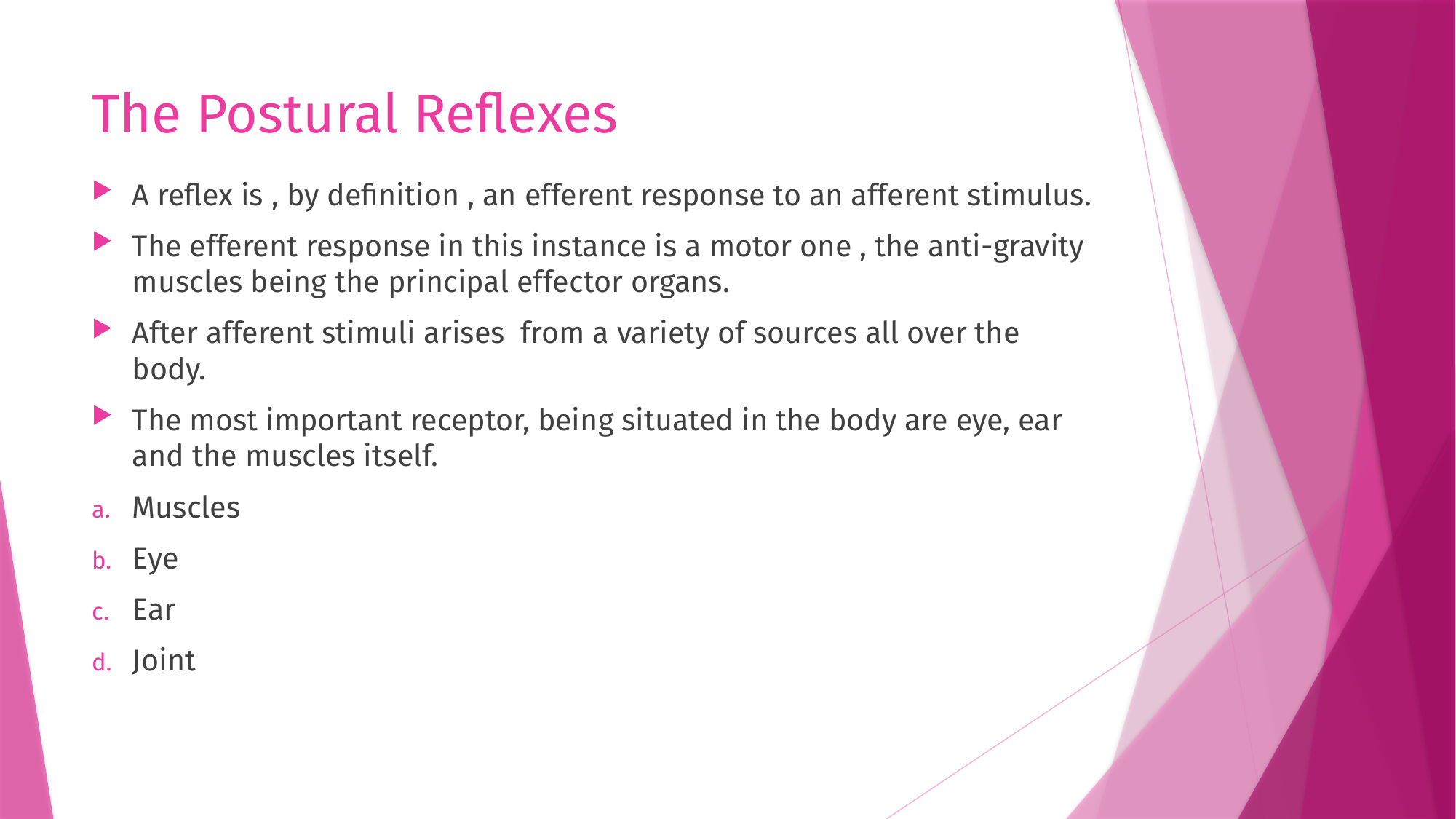

# The Postural Reflexes
A reflex is , by definition , an efferent response to an afferent stimulus.
The efferent response in this instance is a motor one , the anti-gravity muscles being the principal effector organs.
After afferent stimuli arises  from a variety of sources all over the body.
The most important receptor, being situated in the body are eye, ear and the muscles itself.
Muscles
Eye
Ear
Joint